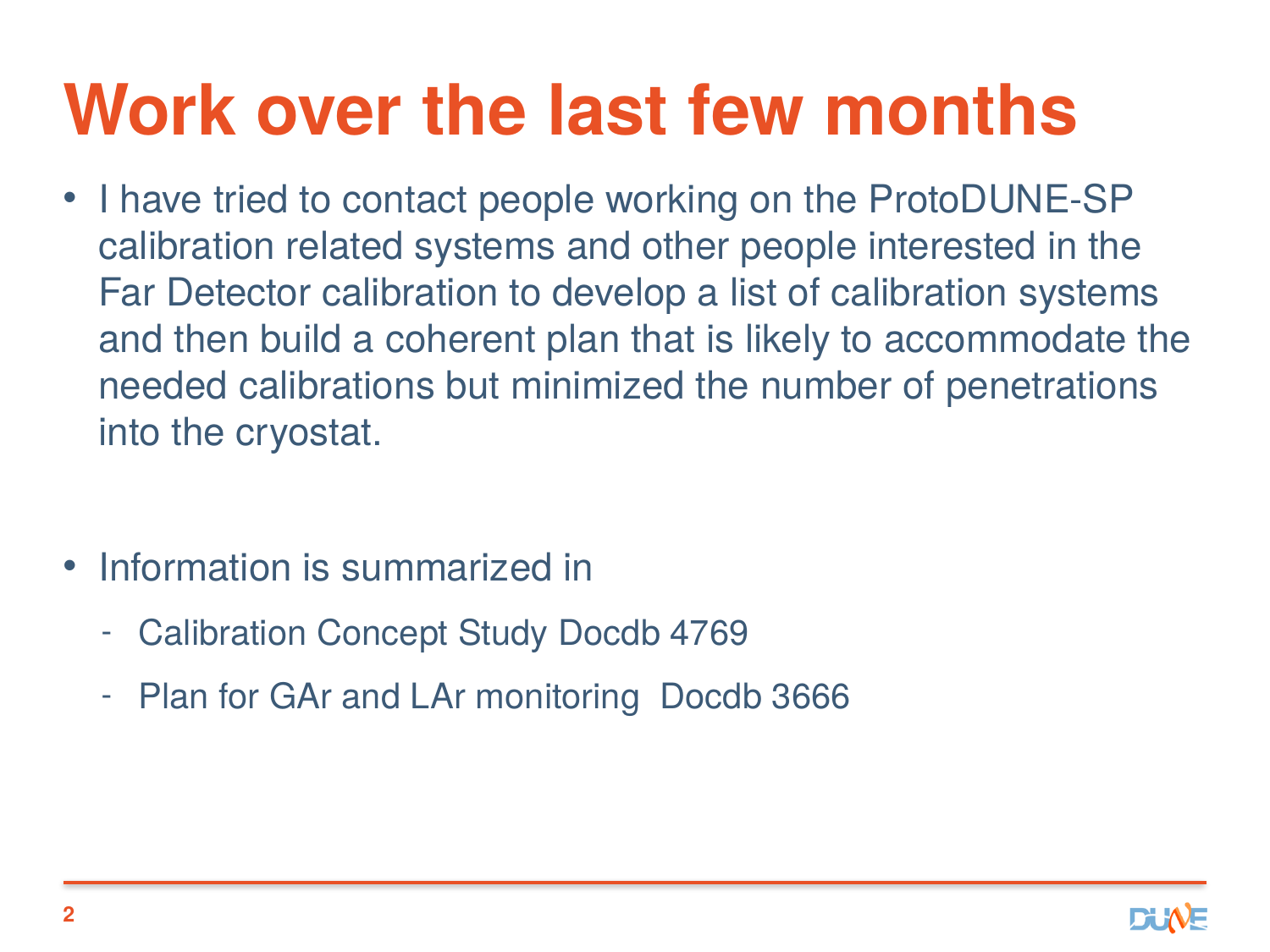

# Work over the last few months
I have tried to contact people working on the ProtoDUNE-SP calibration related systems and other people interested in the Far Detector calibration to develop a list of calibration systems and then build a coherent plan that is likely to accommodate the needed calibrations but minimized the number of penetrations into the cryostat.

Information is summarized in
Calibration Concept Study Docdb 4769
Plan for GAr and LAr monitoring  Docdb 3666

2